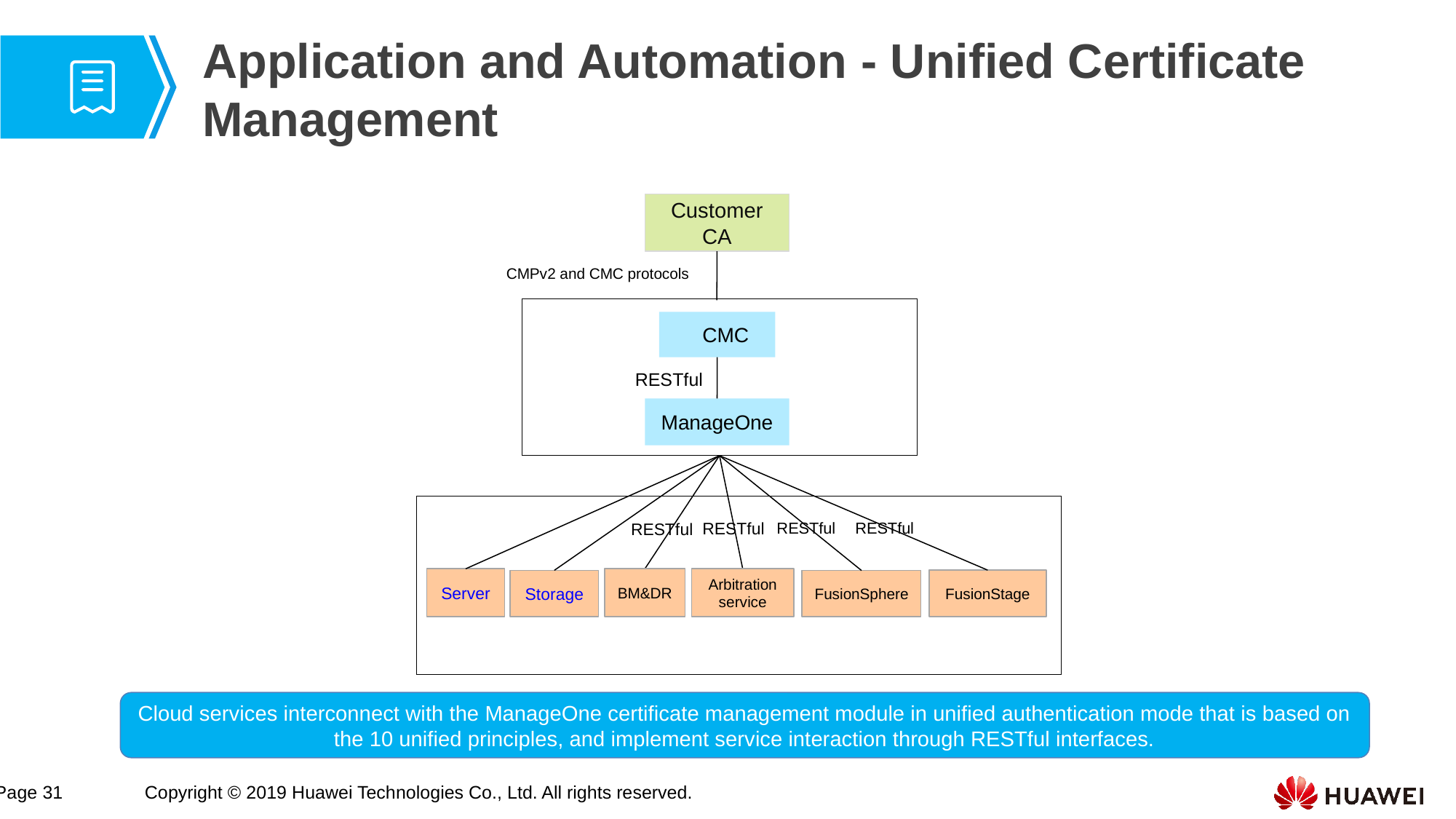

# Application and Automation - Unified Certificate Management
Customer CA
CMPv2 and CMC protocols

   CMC
RESTful
ManageOne

RESTful
RESTful
RESTful
RESTful
Server
BM&DR
Arbitration service
FusionStage
Storage
FusionSphere
Cloud services interconnect with the ManageOne certificate management module in unified authentication mode that is based on the 10 unified principles, and implement service interaction through RESTful interfaces.